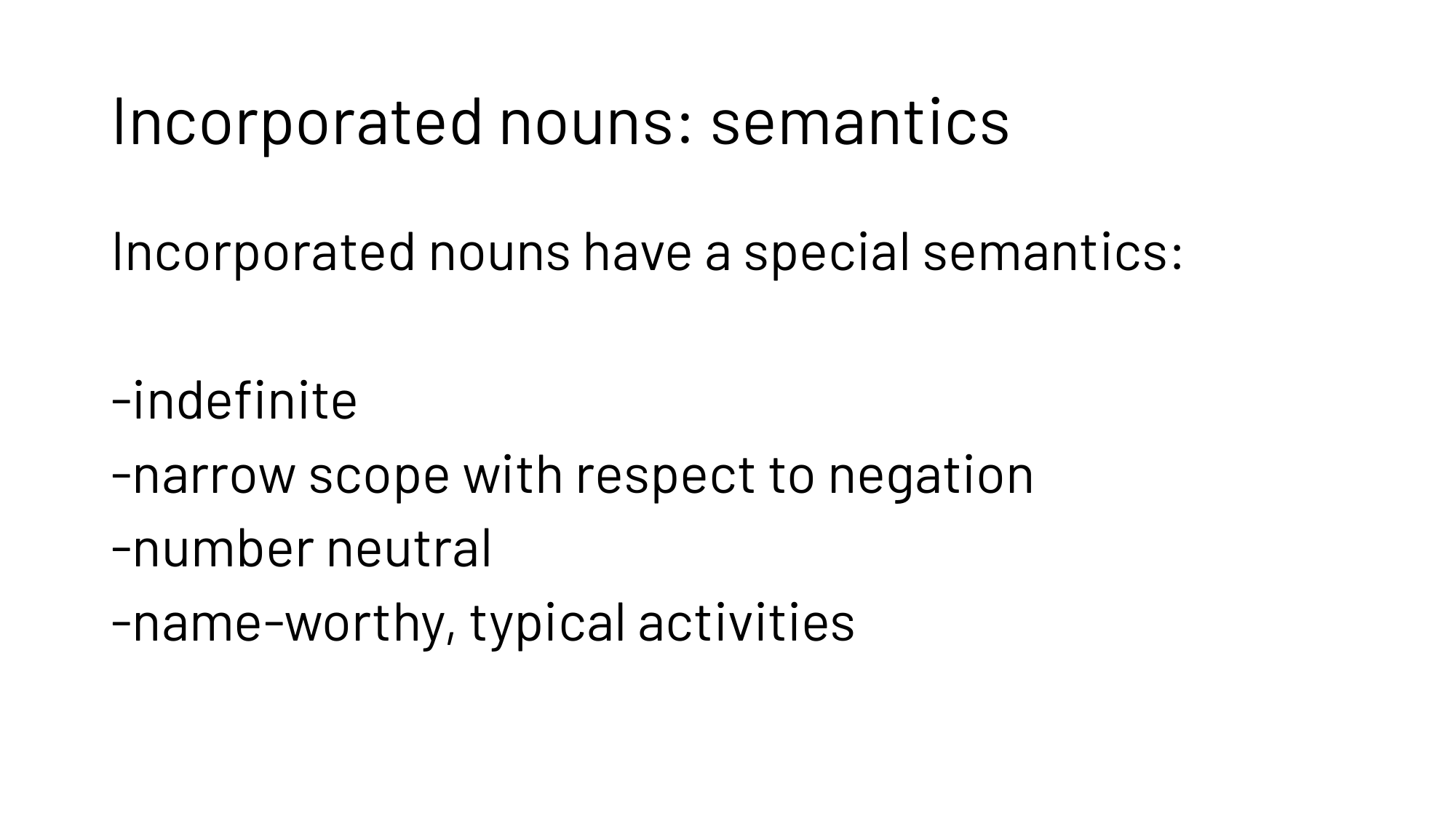

# Incorporated nouns: semantics
Incorporated nouns have a special semantics:

-indefinite
-narrow scope with respect to negation
-number neutral
-name-worthy, typical activities